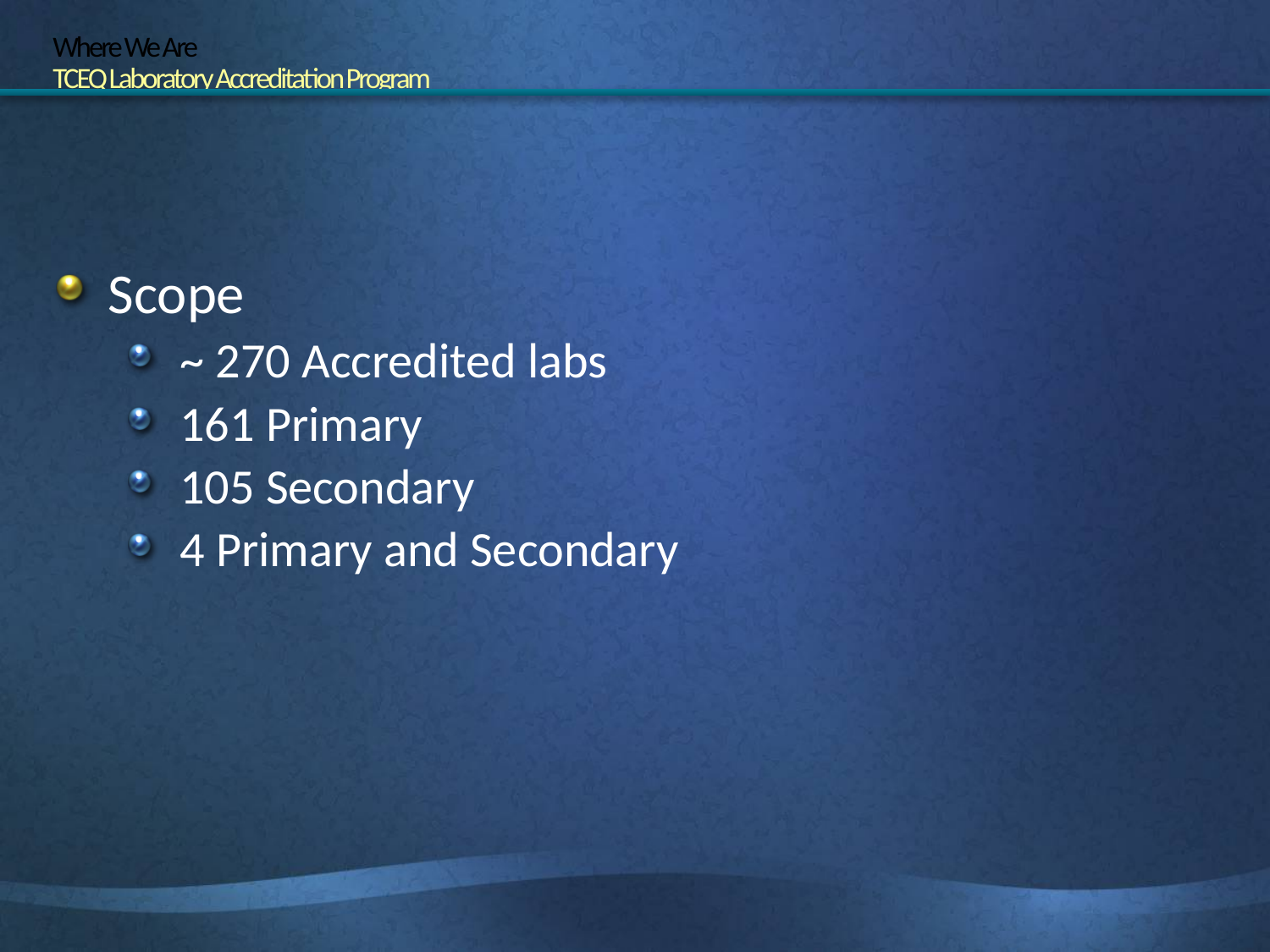

# Where We Are TCEQ Laboratory Accreditation Program

Scope
~ 270 Accredited labs
161 Primary
105 Secondary
4 Primary and Secondary